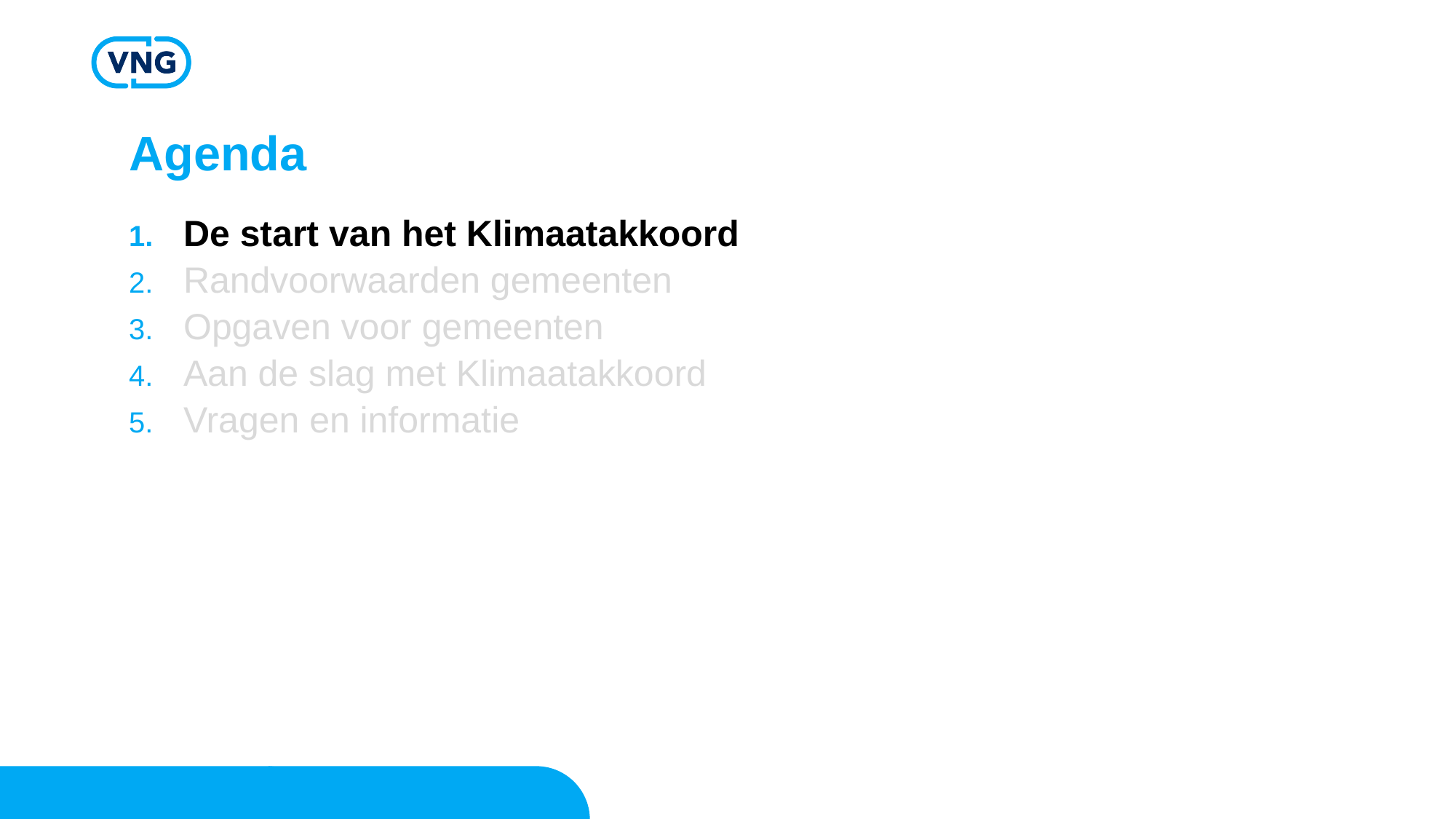

# Agenda
De start van het Klimaatakkoord
Randvoorwaarden gemeenten
Opgaven voor gemeenten
Aan de slag met Klimaatakkoord
Vragen en informatie